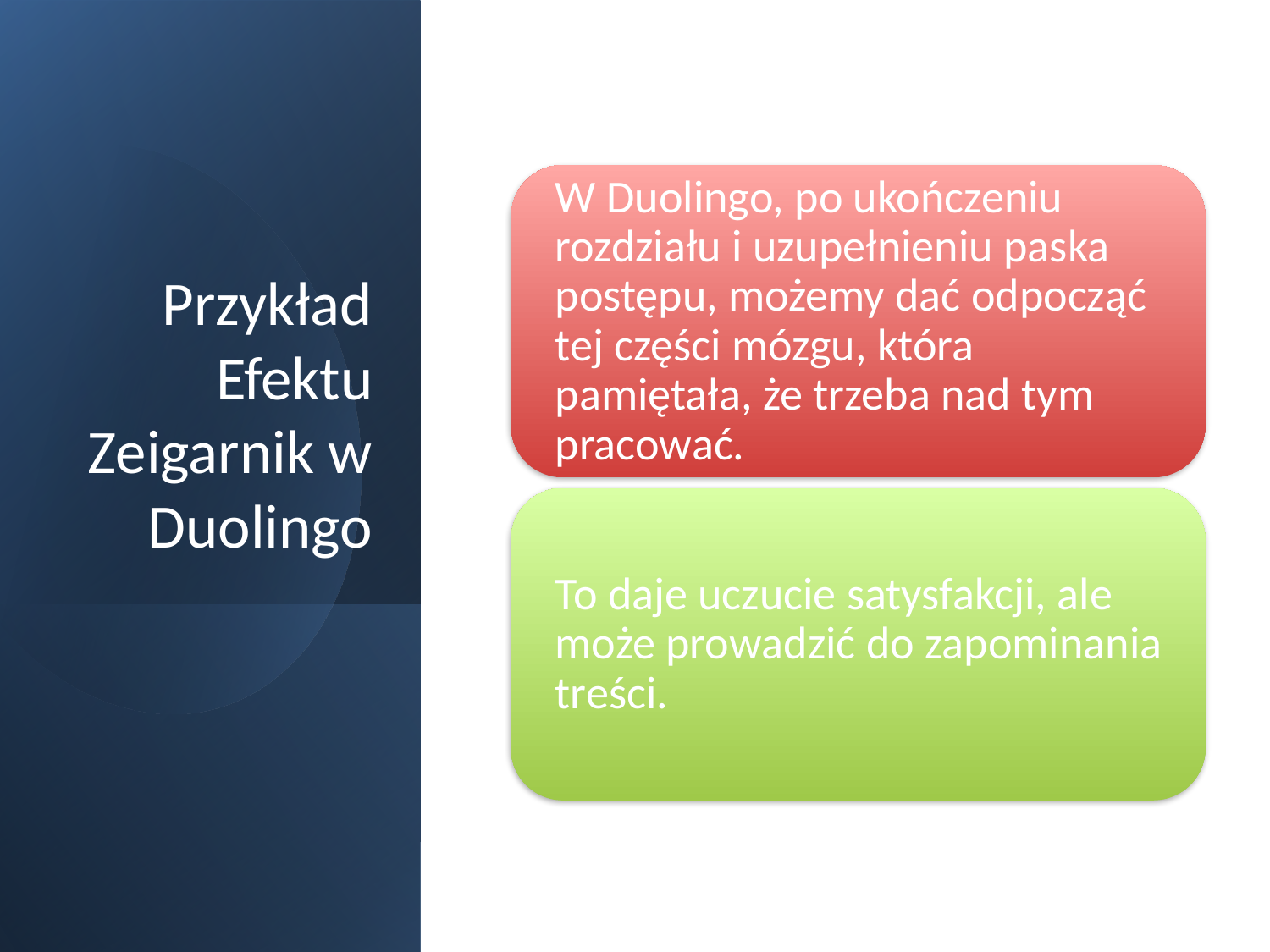

W Duolingo, po ukończeniu rozdziału i uzupełnieniu paska postępu, możemy dać odpocząć tej części mózgu, która pamiętała, że trzeba nad tym pracować.
To daje uczucie satysfakcji, ale może prowadzić do zapominania treści.

# Przykład Efektu Zeigarnik w Duolingo

71